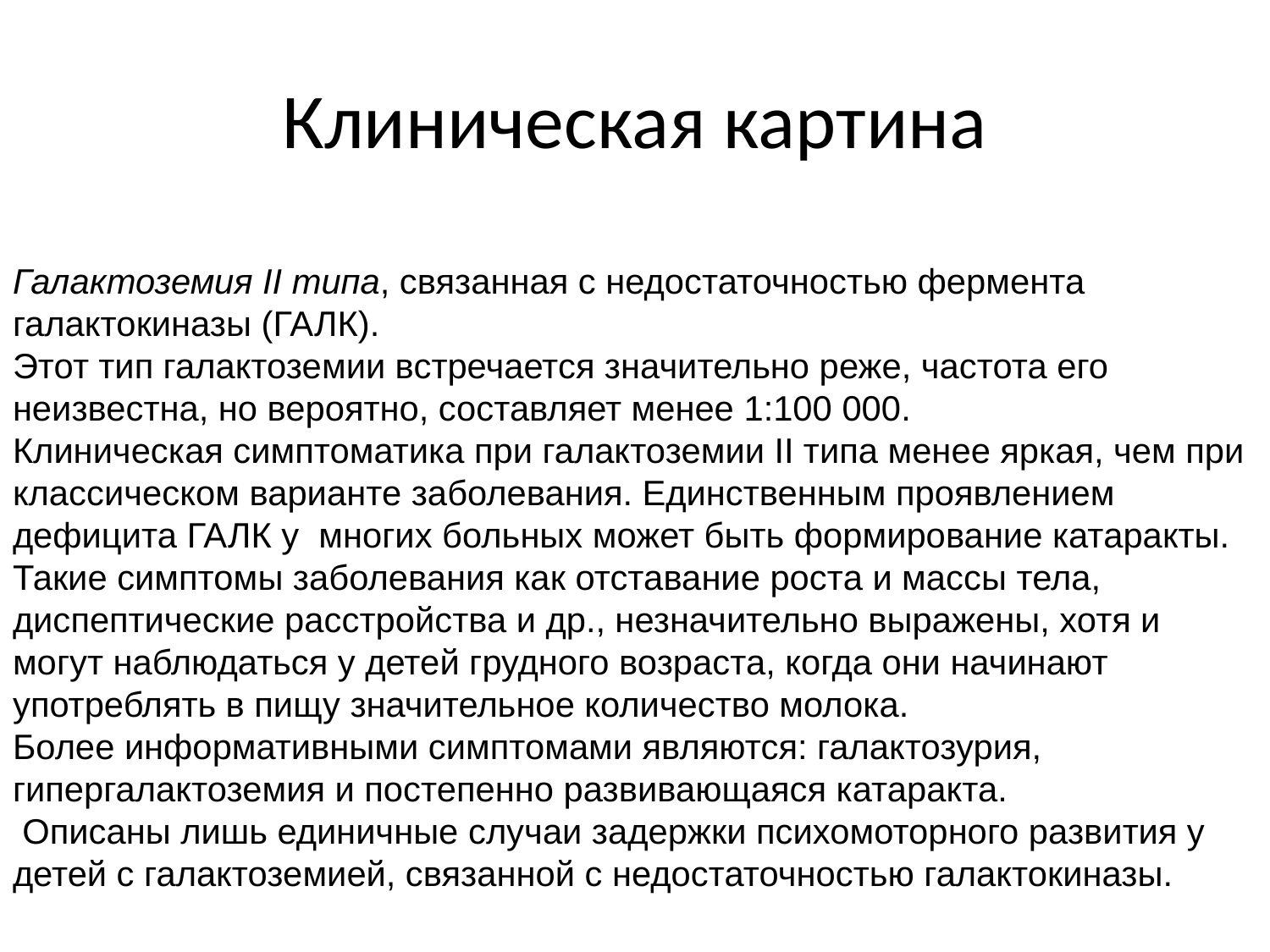

# Клиническая картина
Галактоземия II типа, связанная с недостаточностью фермента галактокиназы (ГАЛК).
Этот тип галактоземии встречается значительно реже, частота его неизвестна, но вероятно, составляет менее 1:100 000.
Клиническая симптоматика при галактоземии II типа менее яркая, чем при классическом варианте заболевания. Единственным проявлением дефицита ГАЛК у  многих больных может быть формирование катаракты.
Такие симптомы заболевания как отставание роста и массы тела, диспептические расстройства и др., незначительно выражены, хотя и могут наблюдаться у детей грудного возраста, когда они начинают употреблять в пищу значительное количество молока.
Более информативными симптомами являются: галактозурия, гипергалактоземия и постепенно развивающаяся катаракта.
 Описаны лишь единичные случаи задержки психомоторного развития у детей с галактоземией, связанной с недостаточностью галактокиназы.